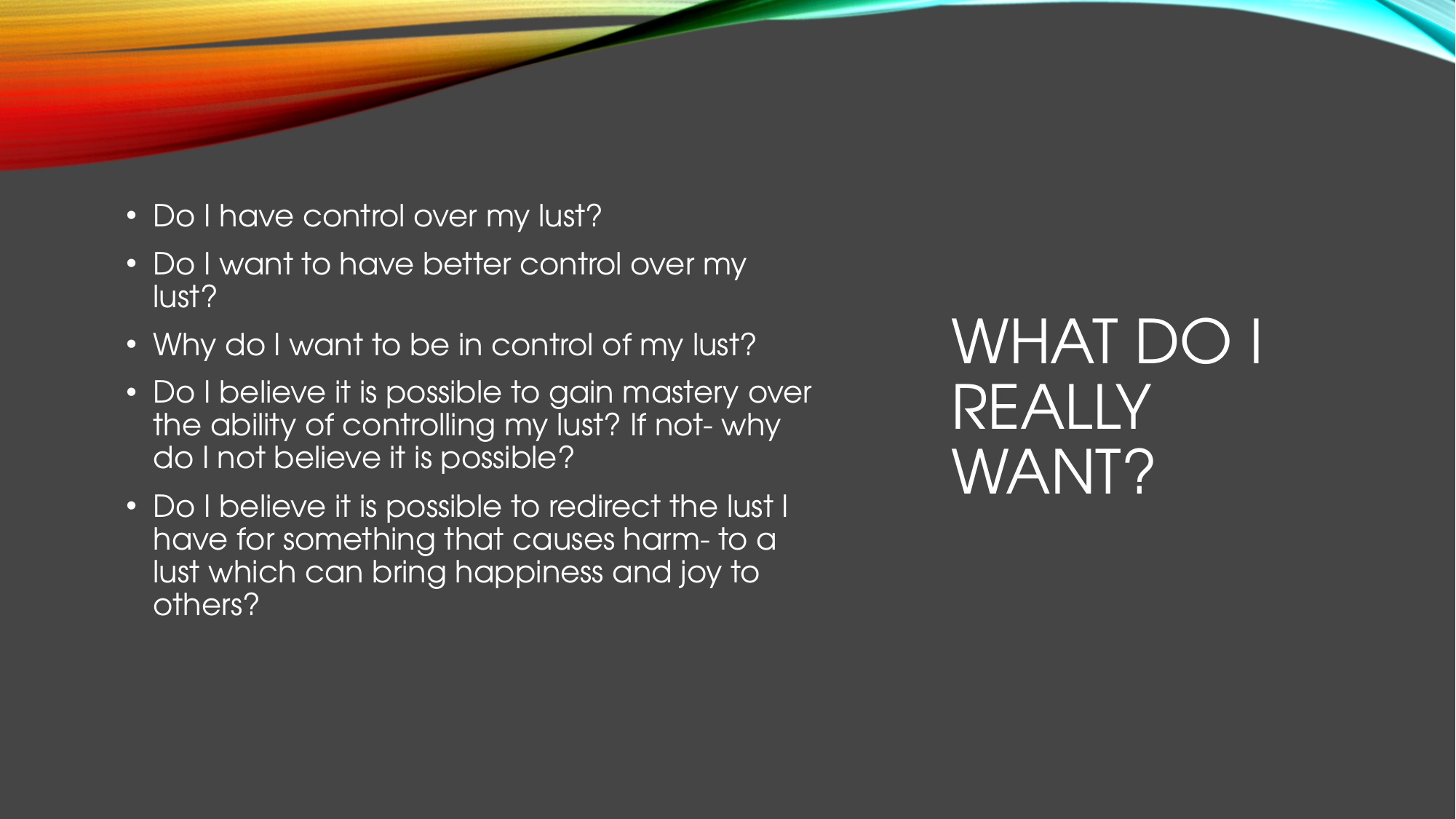

Do I have control over my lust?
Do I want to have better control over my lust?
Why do I want to be in control of my lust?
Do I believe it is possible to gain mastery over the ability of controlling my lust? If not- why do I not believe it is possible?
Do I believe it is possible to redirect the lust I have for something that causes harm- to a lust which can bring happiness and joy to others?

# What do I really want?